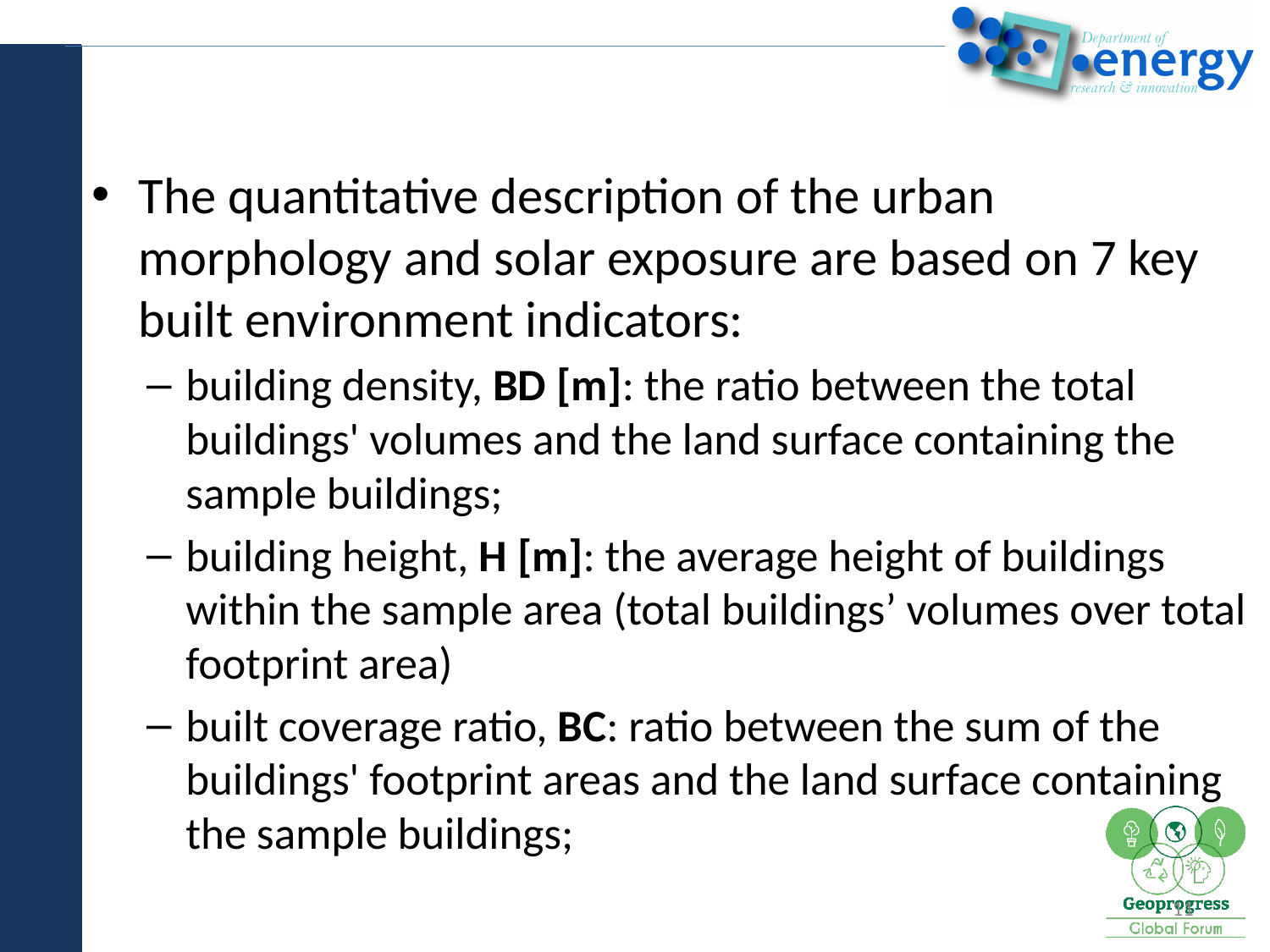

The quantitative description of the urban morphology and solar exposure are based on 7 key built environment indicators:
building density, BD [m]: the ratio between the total buildings' volumes and the land surface containing the sample buildings;
building height, H [m]: the average height of buildings within the sample area (total buildings’ volumes over total footprint area)
built coverage ratio, BC: ratio between the sum of the buildings' footprint areas and the land surface containing the sample buildings;
11